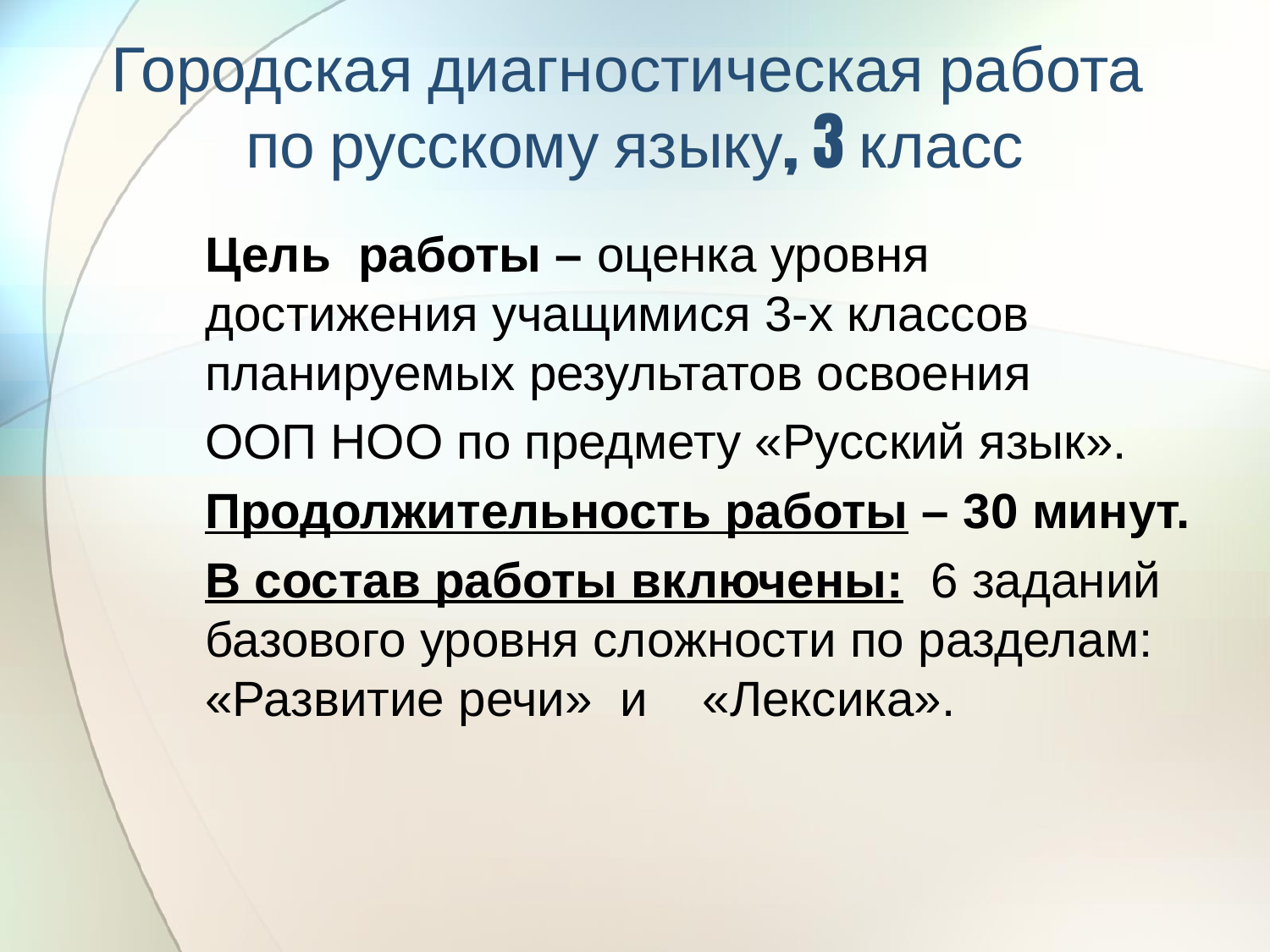

# Городская диагностическая работа по русскому языку, 3 класс
	Цель  работы – оценка уровня достижения учащимися 3-х классов планируемых результатов освоения
	ООП НОО по предмету «Русский язык».
	Продолжительность работы – 30 минут.
	В состав работы включены:  6 заданий базового уровня сложности по разделам: «Развитие речи»  и    «Лексика».